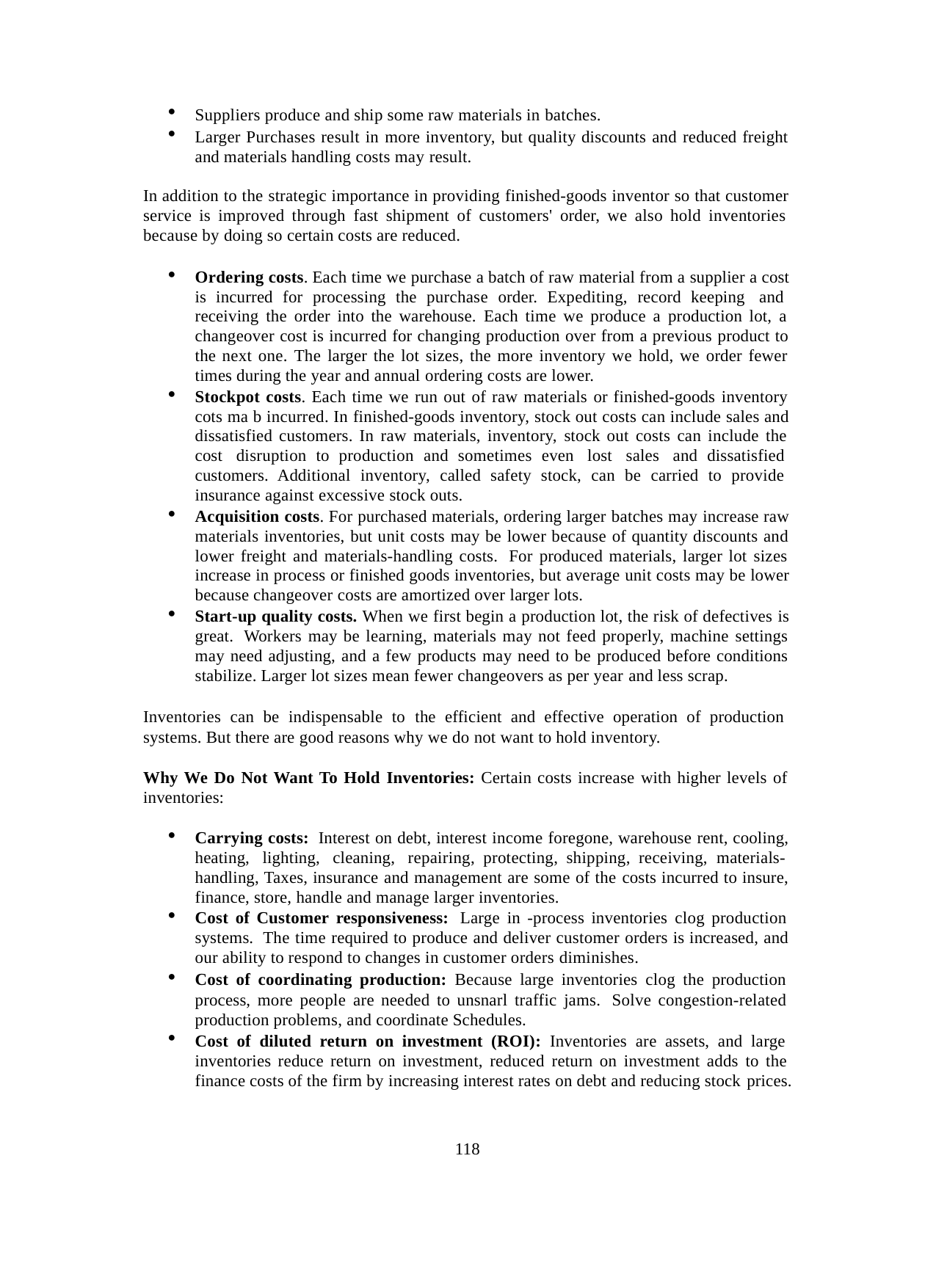

Suppliers produce and ship some raw materials in batches.
Larger Purchases result in more inventory, but quality discounts and reduced freight  and materials handling costs may result.

In addition to the strategic importance in providing finished-goods inventor so that customer  service is improved through fast shipment of customers' order, we also hold inventories  because by doing so certain costs are reduced.

Ordering costs. Each time we purchase a batch of raw material from a supplier a cost  is incurred for processing the purchase order. Expediting, record keeping and  receiving the order into the warehouse. Each time we produce a production lot, a  changeover cost is incurred for changing production over from a previous product to  the next one. The larger the lot sizes, the more inventory we hold, we order fewer  times during the year and annual ordering costs are lower.
Stockpot costs. Each time we run out of raw materials or finished-goods inventory  cots ma b incurred. In finished-goods inventory, stock out costs can include sales and  dissatisfied customers. In raw materials, inventory, stock out costs can include the  cost disruption to production and sometimes even lost sales and dissatisfied  customers. Additional inventory, called safety stock, can be carried to provide  insurance against excessive stock outs.
Acquisition costs. For purchased materials, ordering larger batches may increase raw  materials inventories, but unit costs may be lower because of quantity discounts and  lower freight and materials-handling costs. For produced materials, larger lot sizes  increase in process or finished goods inventories, but average unit costs may be lower  because changeover costs are amortized over larger lots.
Start-up quality costs. When we first begin a production lot, the risk of defectives is  great. Workers may be learning, materials may not feed properly, machine settings  may need adjusting, and a few products may need to be produced before conditions  stabilize. Larger lot sizes mean fewer changeovers as per year and less scrap.

Inventories can be indispensable to the efficient and effective operation of production  systems. But there are good reasons why we do not want to hold inventory.

Why We Do Not Want To Hold Inventories: Certain costs increase with higher levels of  inventories:

Carrying costs: Interest on debt, interest income foregone, warehouse rent, cooling,  heating, lighting, cleaning, repairing, protecting, shipping, receiving, materials-  handling, Taxes, insurance and management are some of the costs incurred to insure,  finance, store, handle and manage larger inventories.
Cost of Customer responsiveness: Large in -process inventories clog production  systems. The time required to produce and deliver customer orders is increased, and  our ability to respond to changes in customer orders diminishes.
Cost of coordinating production: Because large inventories clog the production  process, more people are needed to unsnarl traffic jams. Solve congestion-related  production problems, and coordinate Schedules.
Cost of diluted return on investment (ROI): Inventories are assets, and large  inventories reduce return on investment, reduced return on investment adds to the  finance costs of the firm by increasing interest rates on debt and reducing stock prices.
118